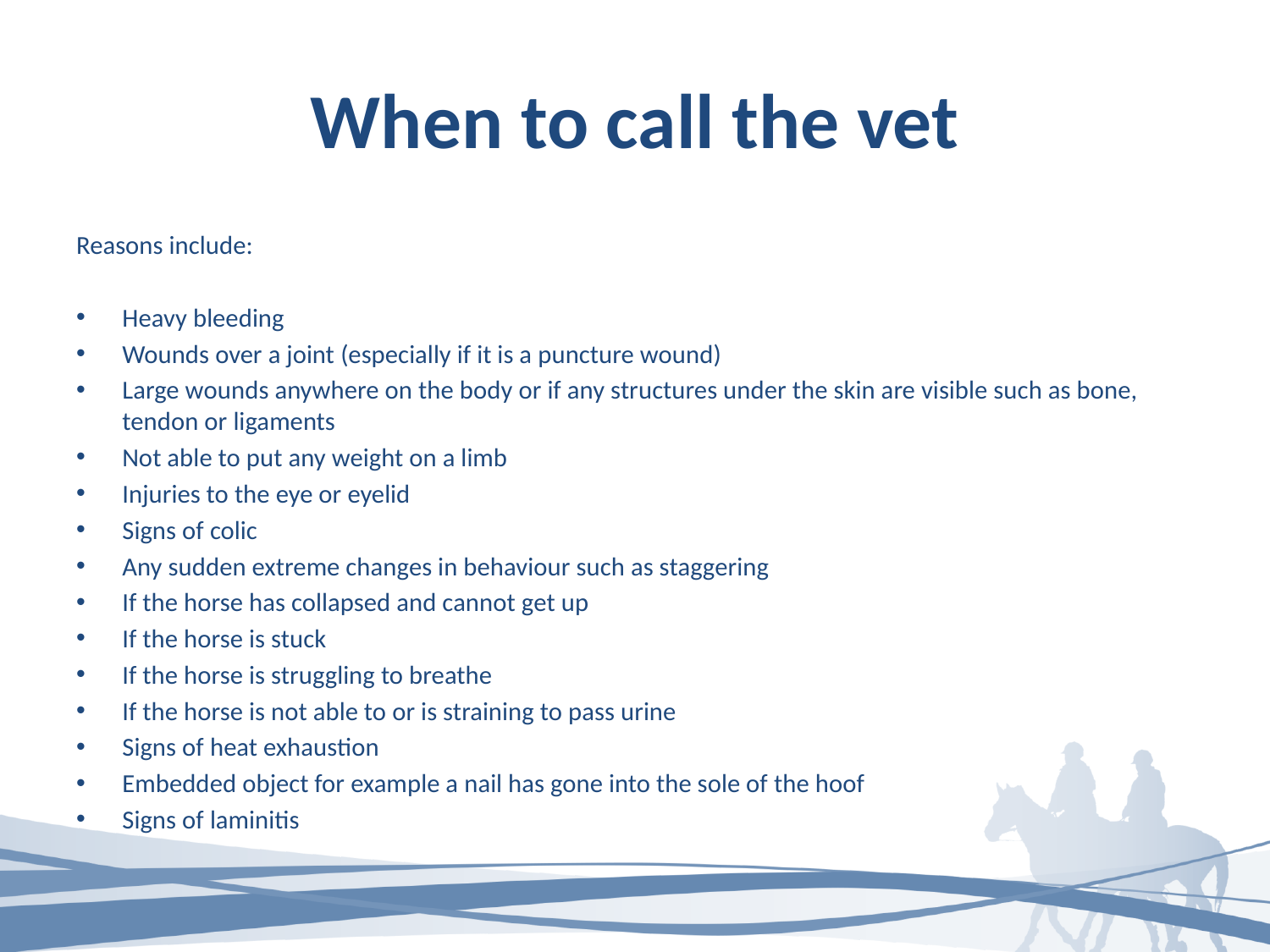

# When to call the vet
Reasons include:

Heavy bleeding
Wounds over a joint (especially if it is a puncture wound)
Large wounds anywhere on the body or if any structures under the skin are visible such as bone, tendon or ligaments
Not able to put any weight on a limb
Injuries to the eye or eyelid
Signs of colic
Any sudden extreme changes in behaviour such as staggering
If the horse has collapsed and cannot get up
If the horse is stuck
If the horse is struggling to breathe
If the horse is not able to or is straining to pass urine
Signs of heat exhaustion
Embedded object for example a nail has gone into the sole of the hoof
Signs of laminitis